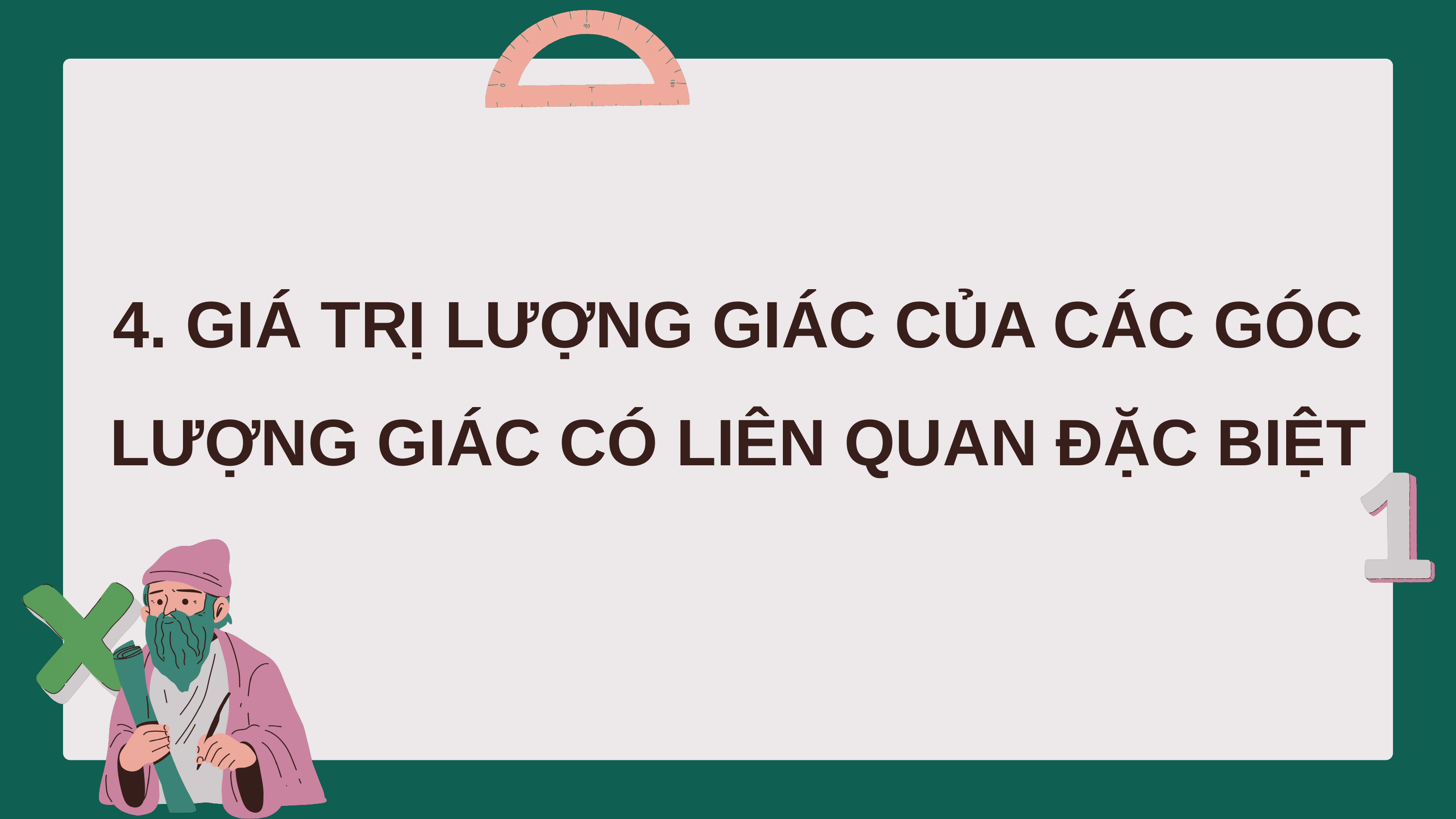

4. GIÁ TRỊ LƯỢNG GIÁC CỦA CÁC GÓC LƯỢNG GIÁC CÓ LIÊN QUAN ĐẶC BIỆT